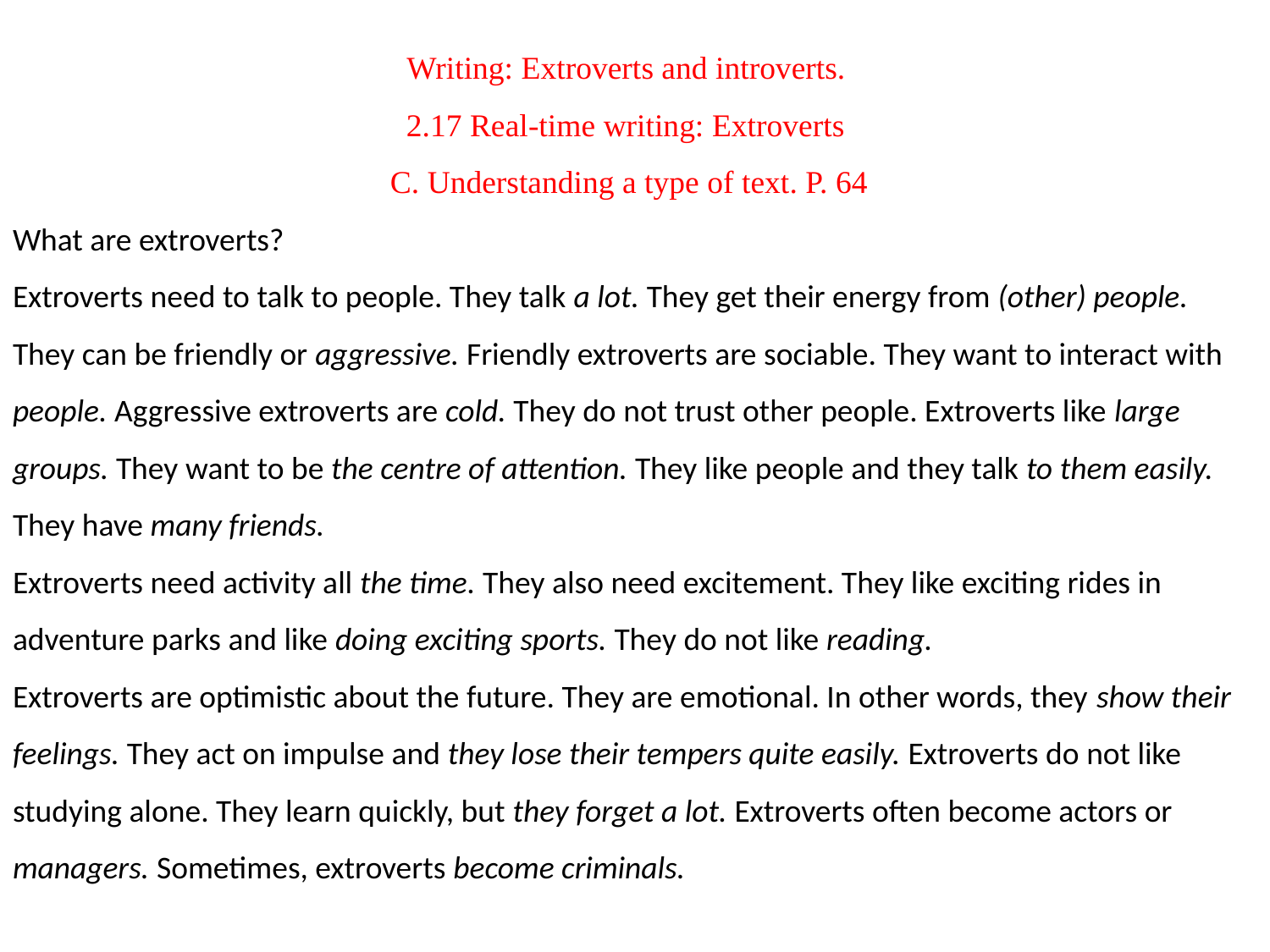

# Writing: Extroverts and introverts. 2.17 Real-time writing: Extroverts C. Understanding a type of text. P. 64 What are extroverts? Extroverts need to talk to people. They talk a lot. They get their energy from (other) people. They can be friendly or aggressive. Friendly extroverts are sociable. They want to interact with people. Aggressive extroverts are cold. They do not trust other people. Extroverts like large groups. They want to be the centre of attention. They like people and they talk to them easily. They have many friends. Extroverts need activity all the time. They also need excitement. They like exciting rides in adventure parks and like doing exciting sports. They do not like reading. Extroverts are optimistic about the future. They are emotional. In other words, they show their feelings. They act on impulse and they lose their tempers quite easily. Extroverts do not like studying alone. They learn quickly, but they forget a lot. Extroverts often become actors or managers. Sometimes, extroverts become criminals.